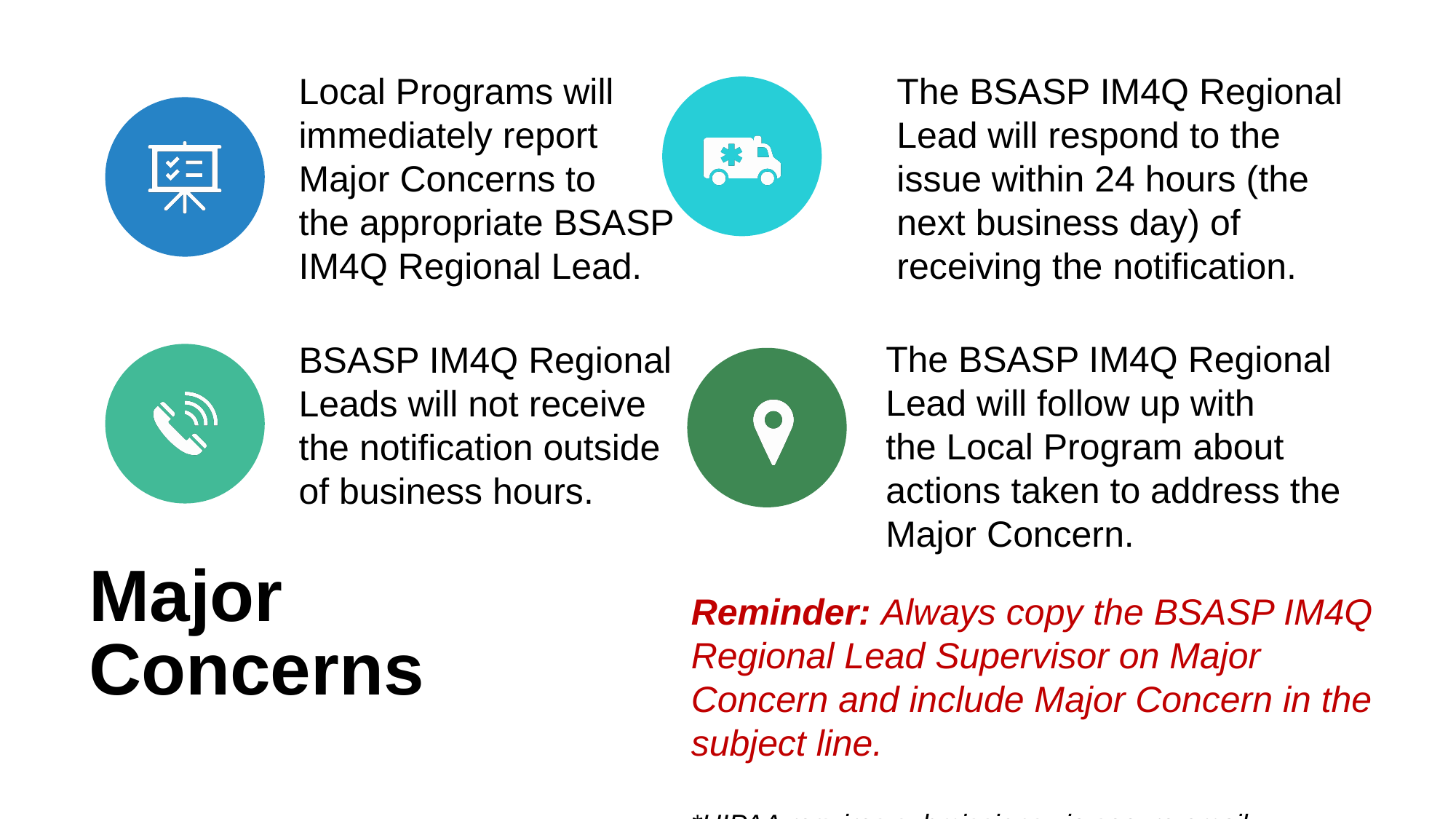

Local Programs will immediately report Major Concerns to the appropriate BSASP IM4Q Regional Lead.
The BSASP IM4Q Regional Lead will respond to the issue within 24 hours (the next business day) of receiving the notification.
BSASP IM4Q Regional Leads will not receive the notification outside of business hours.
The BSASP IM4Q Regional Lead will follow up with the Local Program about actions taken to address the Major Concern.
Major Concerns
Reminder: Always copy the BSASP IM4Q Regional Lead Supervisor on Major Concern and include Major Concern in the subject line.

*HIPAA requires submissions via secure email.